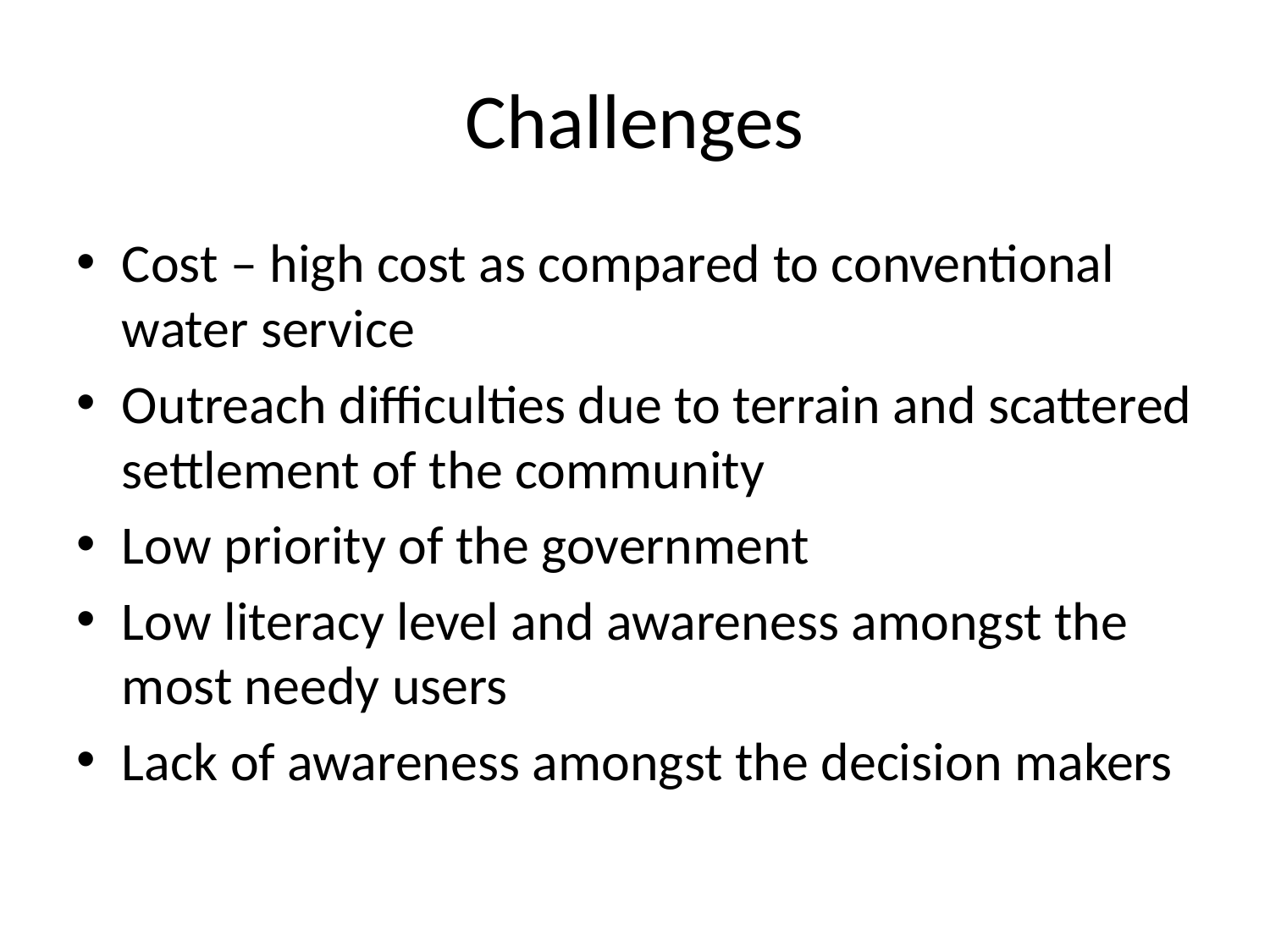

# Challenges
Cost – high cost as compared to conventional water service
Outreach difficulties due to terrain and scattered settlement of the community
Low priority of the government
Low literacy level and awareness amongst the most needy users
Lack of awareness amongst the decision makers